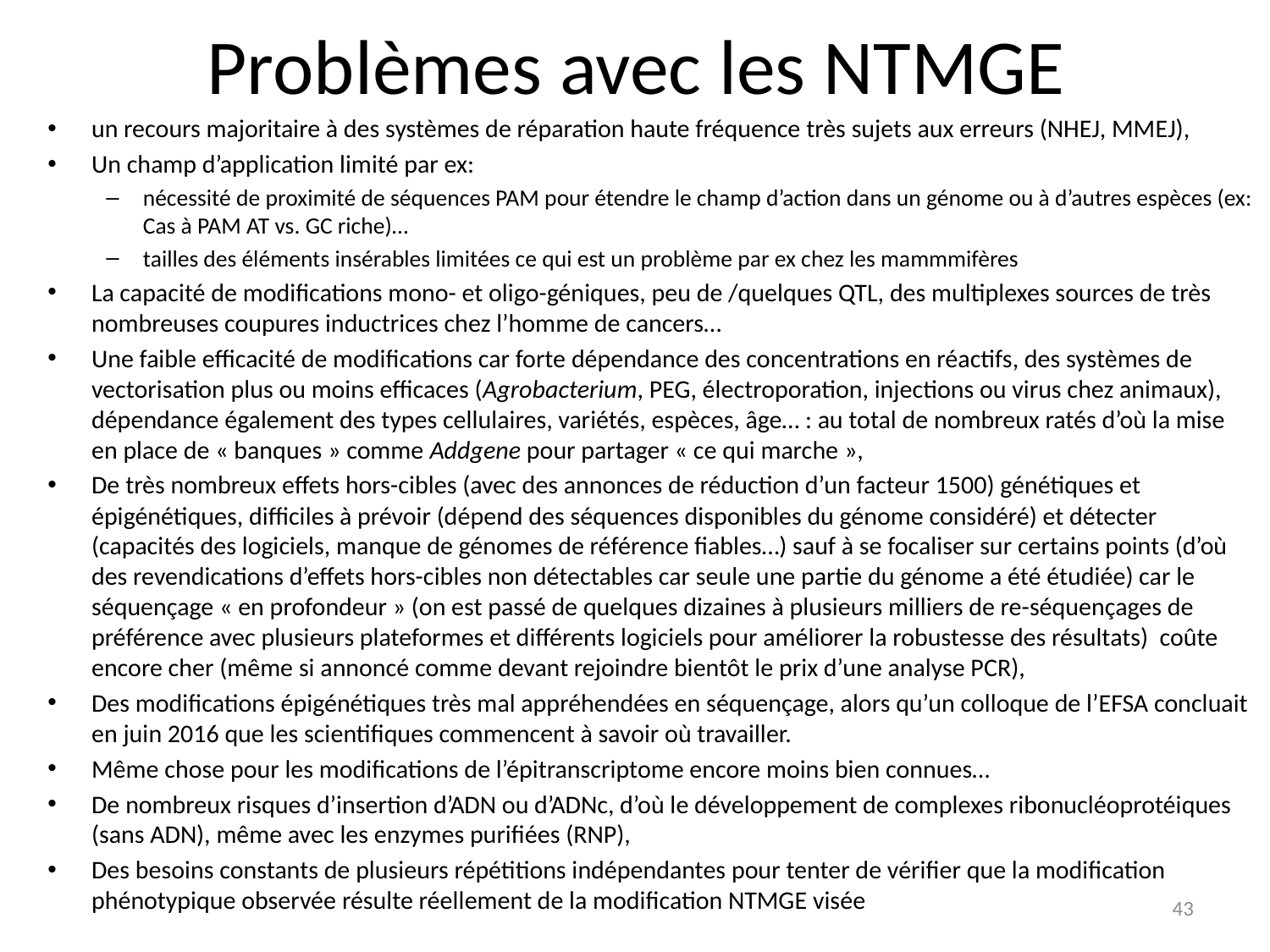

# Problèmes avec les NTMGE
un recours majoritaire à des systèmes de réparation haute fréquence très sujets aux erreurs (NHEJ, MMEJ),
Un champ d’application limité par ex:
nécessité de proximité de séquences PAM pour étendre le champ d’action dans un génome ou à d’autres espèces (ex: Cas à PAM AT vs. GC riche)…
tailles des éléments insérables limitées ce qui est un problème par ex chez les mammmifères
La capacité de modifications mono- et oligo-géniques, peu de /quelques QTL, des multiplexes sources de très nombreuses coupures inductrices chez l’homme de cancers…
Une faible efficacité de modifications car forte dépendance des concentrations en réactifs, des systèmes de vectorisation plus ou moins efficaces (Agrobacterium, PEG, électroporation, injections ou virus chez animaux), dépendance également des types cellulaires, variétés, espèces, âge… : au total de nombreux ratés d’où la mise en place de « banques » comme Addgene pour partager « ce qui marche »,
De très nombreux effets hors-cibles (avec des annonces de réduction d’un facteur 1500) génétiques et épigénétiques, difficiles à prévoir (dépend des séquences disponibles du génome considéré) et détecter (capacités des logiciels, manque de génomes de référence fiables…) sauf à se focaliser sur certains points (d’où des revendications d’effets hors-cibles non détectables car seule une partie du génome a été étudiée) car le séquençage « en profondeur » (on est passé de quelques dizaines à plusieurs milliers de re-séquençages de préférence avec plusieurs plateformes et différents logiciels pour améliorer la robustesse des résultats)  coûte encore cher (même si annoncé comme devant rejoindre bientôt le prix d’une analyse PCR),
Des modifications épigénétiques très mal appréhendées en séquençage, alors qu’un colloque de l’EFSA concluait en juin 2016 que les scientifiques commencent à savoir où travailler.
Même chose pour les modifications de l’épitranscriptome encore moins bien connues…
De nombreux risques d’insertion d’ADN ou d’ADNc, d’où le développement de complexes ribonucléoprotéiques (sans ADN), même avec les enzymes purifiées (RNP),
Des besoins constants de plusieurs répétitions indépendantes pour tenter de vérifier que la modification phénotypique observée résulte réellement de la modification NTMGE visée

43